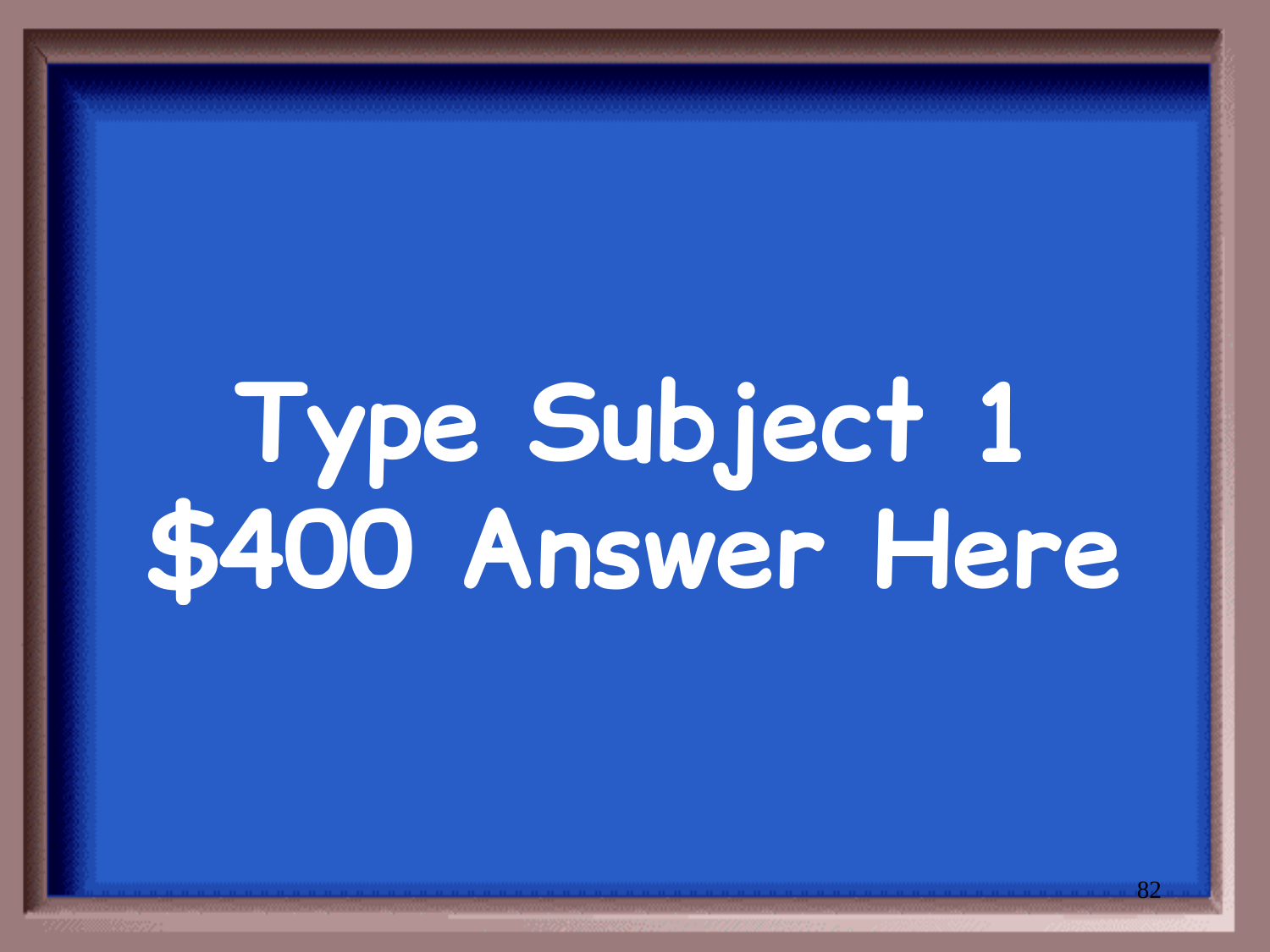

# Type Subject 1 $400 Answer Here
82